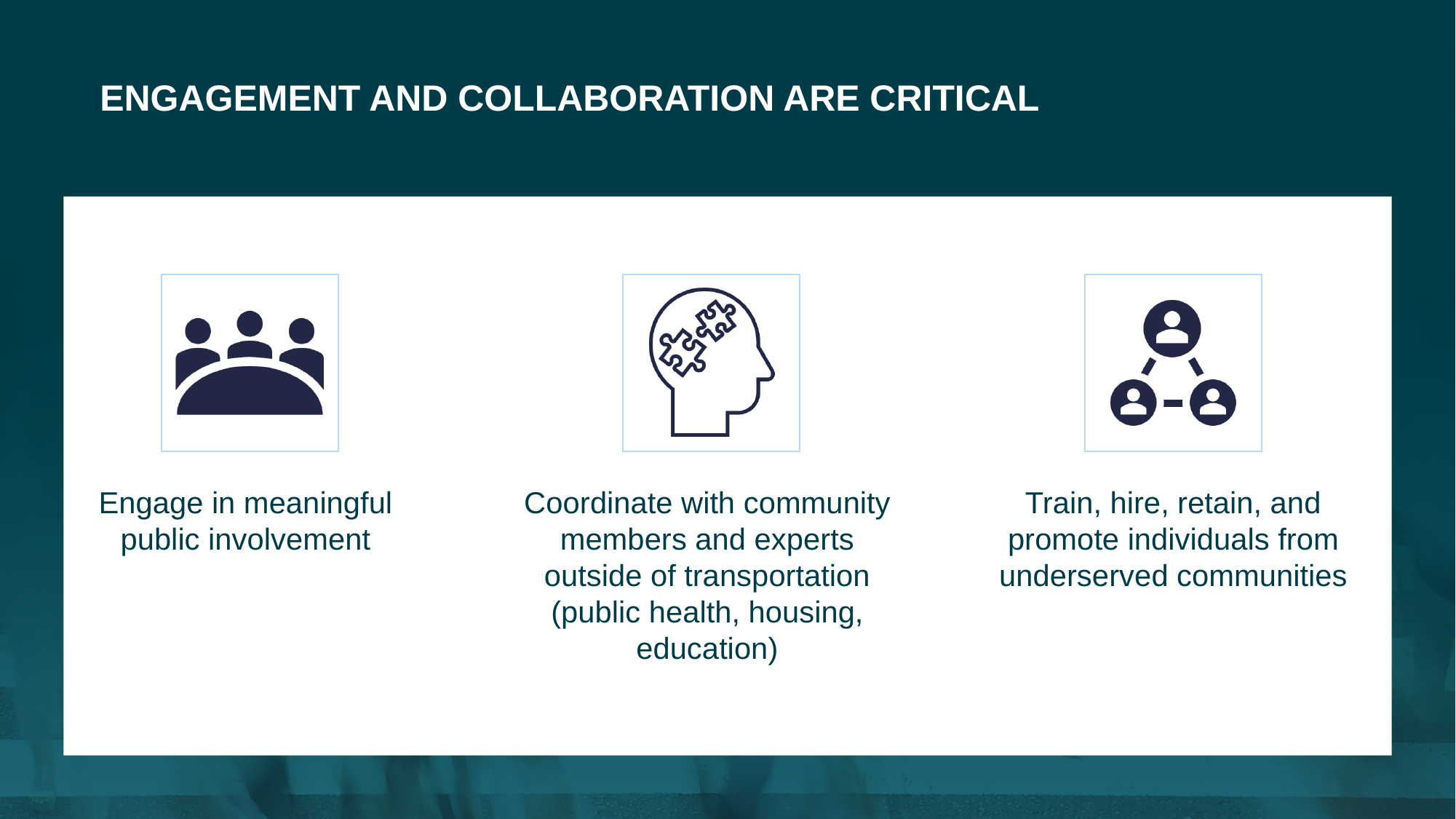

# Engagement and collaboration are Critical
Engage in meaningful public involvement
Coordinate with community members and experts outside of transportation (public health, housing, education)
Train, hire, retain, and promote individuals from underserved communities